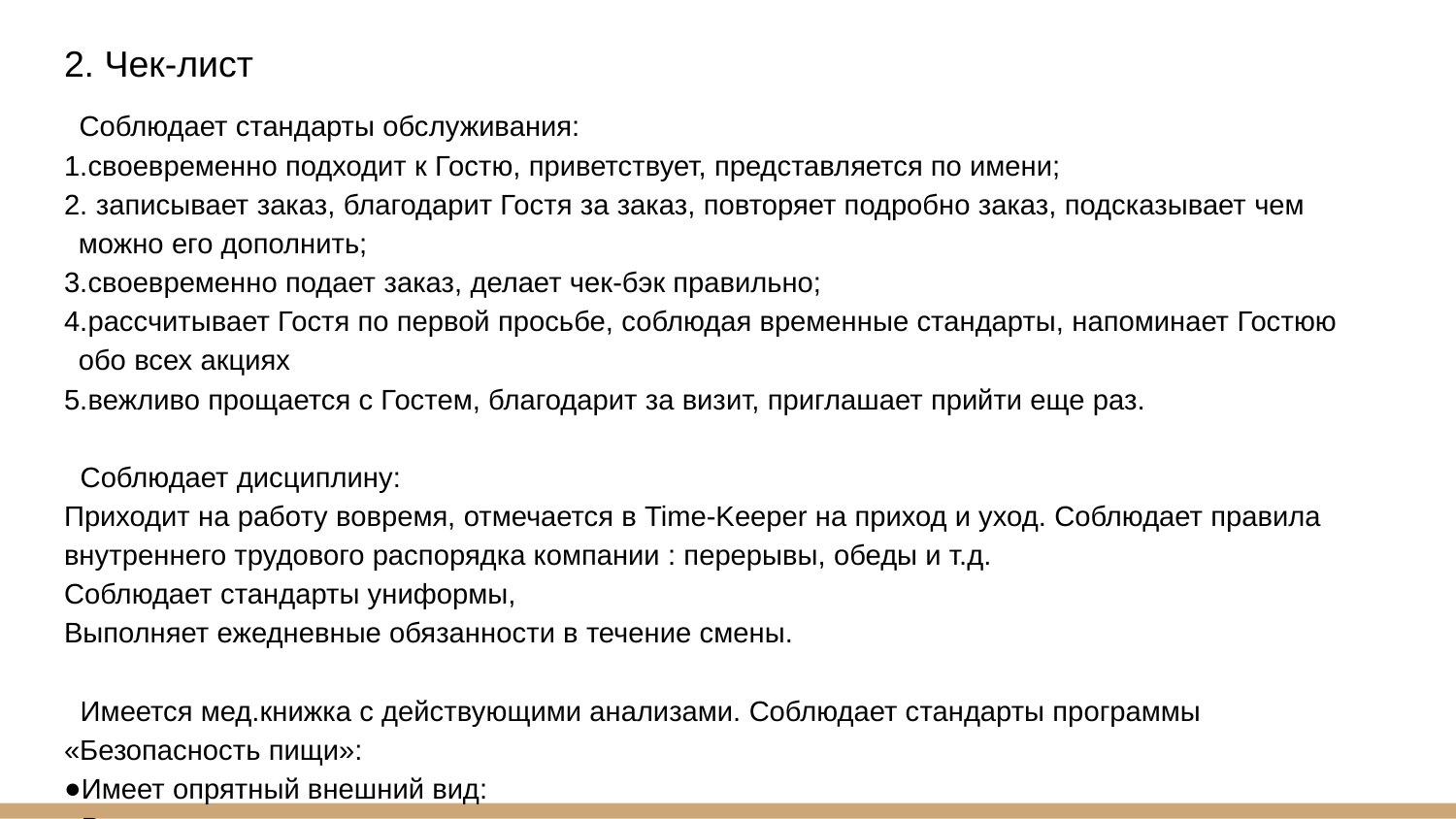

# 2. Чек-лист
  Соблюдает стандарты обслуживания:
своевременно подходит к Гостю, приветствует, представляется по имени;
 записывает заказ, благодарит Гостя за заказ, повторяет подробно заказ, подсказывает чем можно его дополнить;
своевременно подает заказ, делает чек-бэк правильно;
рассчитывает Гостя по первой просьбе, соблюдая временные стандарты, напоминает Гостюю обо всех акциях
вежливо прощается с Гостем, благодарит за визит, приглашает прийти еще раз.

  Соблюдает дисциплину:
Приходит на работу вовремя, отмечается в Time-Keeper на приход и уход. Соблюдает правила внутреннего трудового распорядка компании : перерывы, обеды и т.д.
Соблюдает стандарты униформы,
Выполняет ежедневные обязанности в течение смены.

  Имеется мед.книжка с действующими анализами. Соблюдает стандарты программы «Безопасность пищи»:
Имеет опрятный внешний вид:
Регулярно моет руки;
Правильно обрабатывает поверхности и столовые приборы